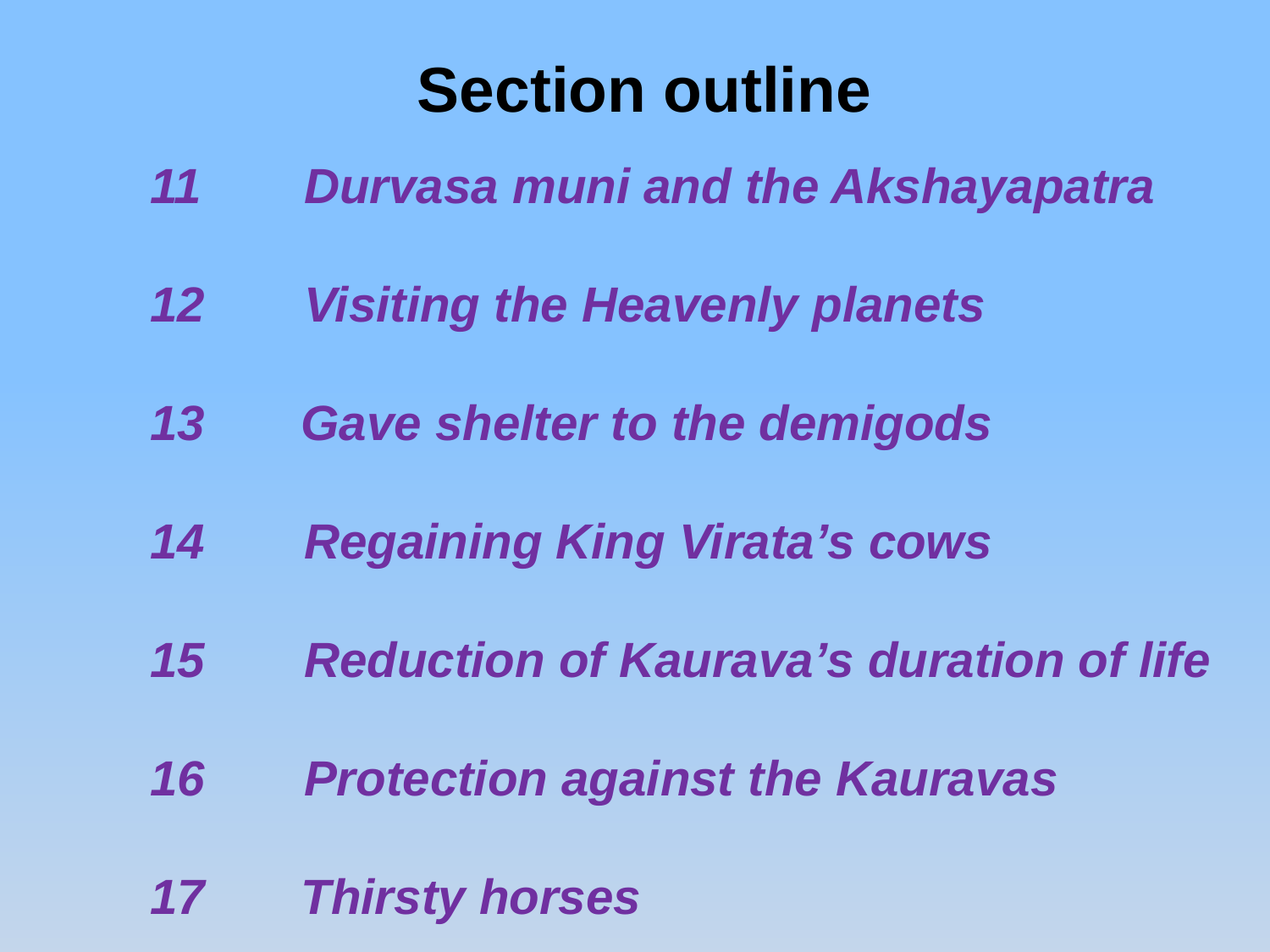

Section outline
      Durvasa muni and the Akshayapatra

      Visiting the Heavenly planets

13       Gave shelter to the demigods

      Regaining King Virata’s cows

      Reduction of Kaurava’s duration of life

      Protection against the Kauravas

17       Thirsty horses